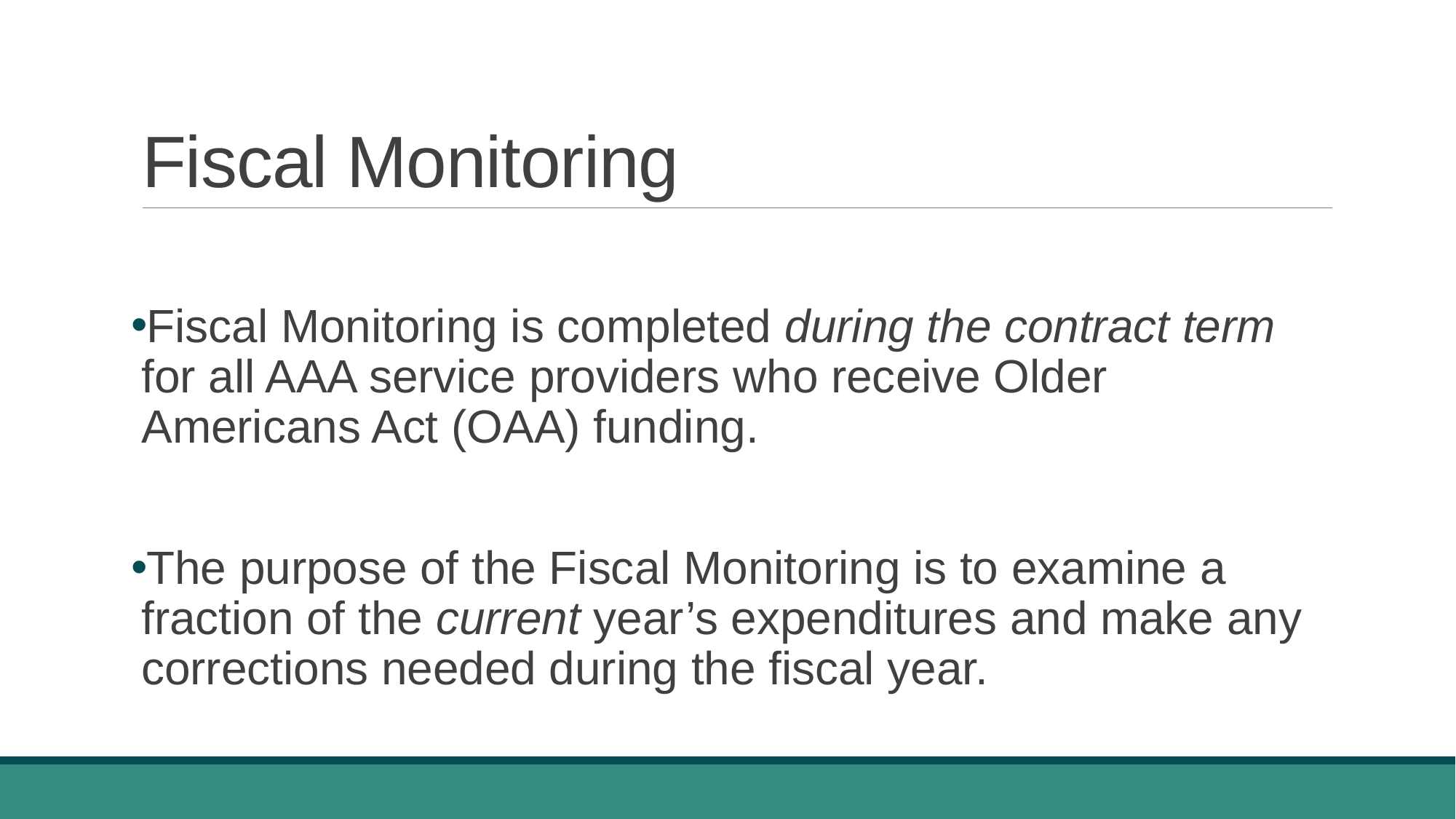

# Fiscal Monitoring

Fiscal Monitoring is completed during the contract term for all AAA service providers who receive Older Americans Act (OAA) funding.

The purpose of the Fiscal Monitoring is to examine a fraction of the current year’s expenditures and make any corrections needed during the fiscal year.